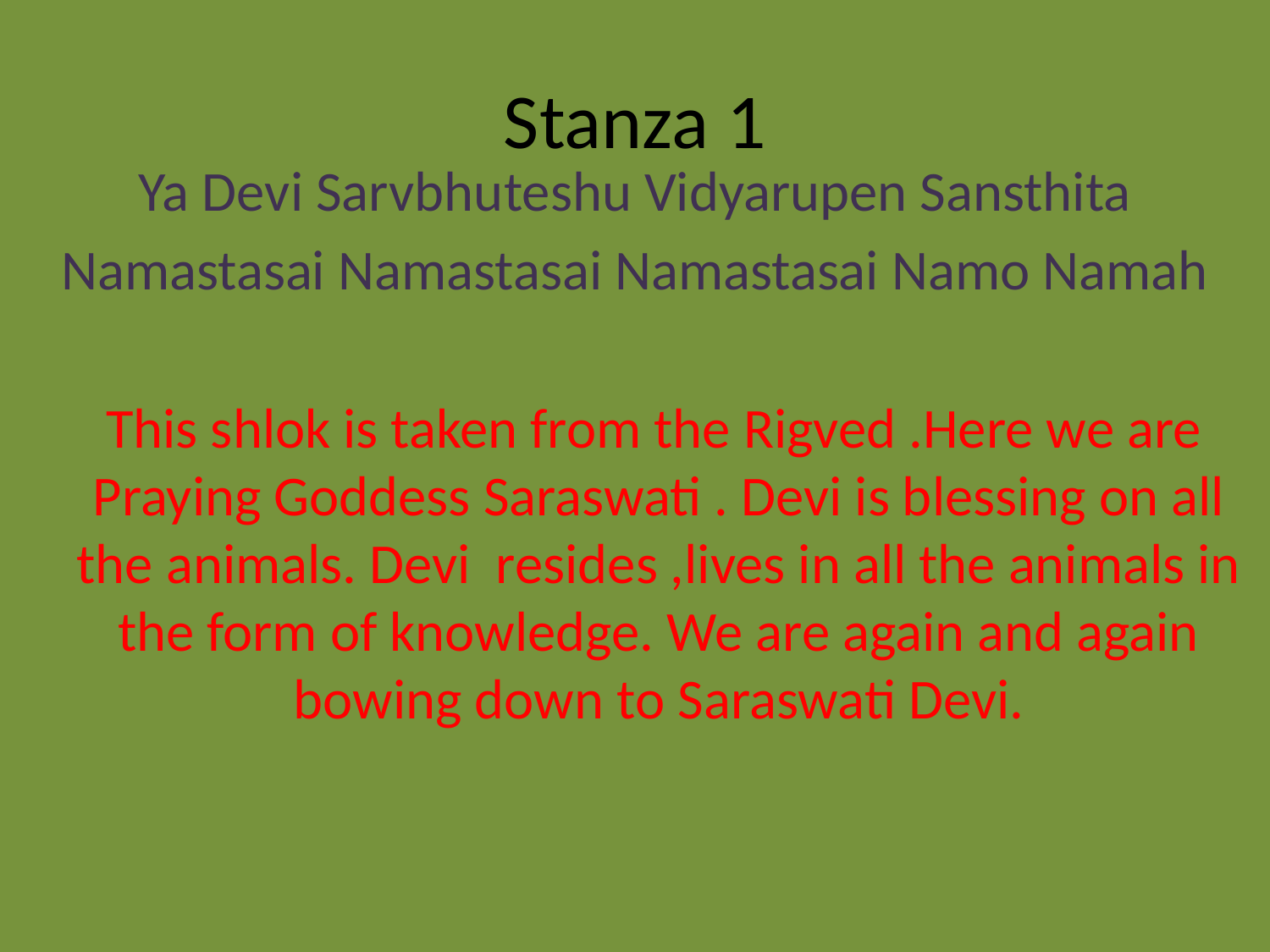

# Stanza 1
Ya Devi Sarvbhuteshu Vidyarupen Sansthita
Namastasai Namastasai Namastasai Namo Namah

   This shlok is taken from the Rigved .Here we are Praying Goddess Saraswati . Devi is blessing on all the animals. Devi  resides ,lives in all the animals in the form of knowledge. We are again and again bowing down to Saraswati Devi.